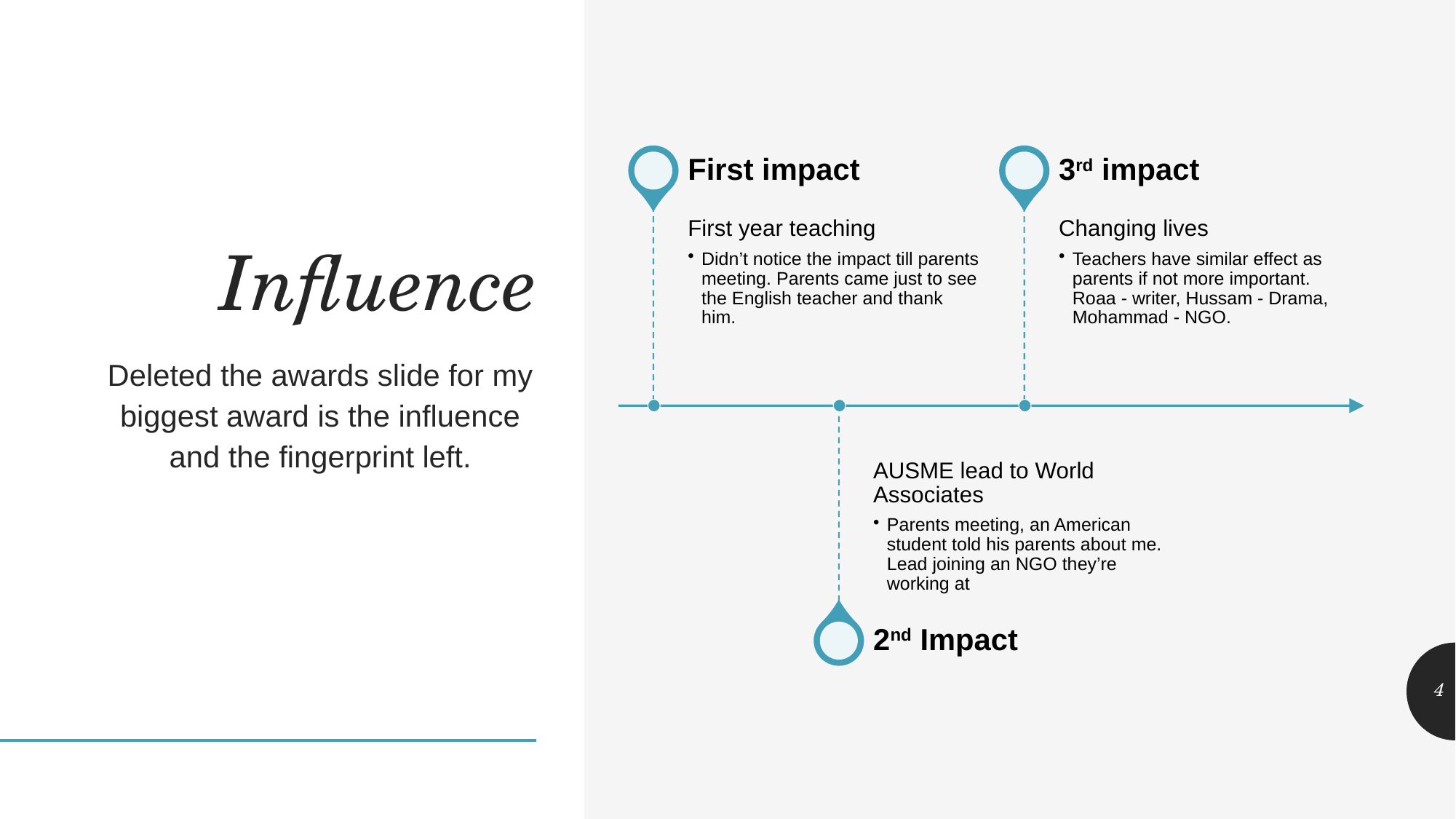

# Influence
First year teaching
Didn’t notice the impact till parents meeting. Parents came just to see the English teacher and thank him.
First impact
AUSME lead to World Associates
Parents meeting, an American student told his parents about me. Lead joining an NGO they’re working at
2nd Impact
Changing lives
Teachers have similar effect as parents if not more important. Roaa - writer, Hussam - Drama, Mohammad - NGO.
3rd impact
Deleted the awards slide for my biggest award is the influence and the fingerprint left.
4